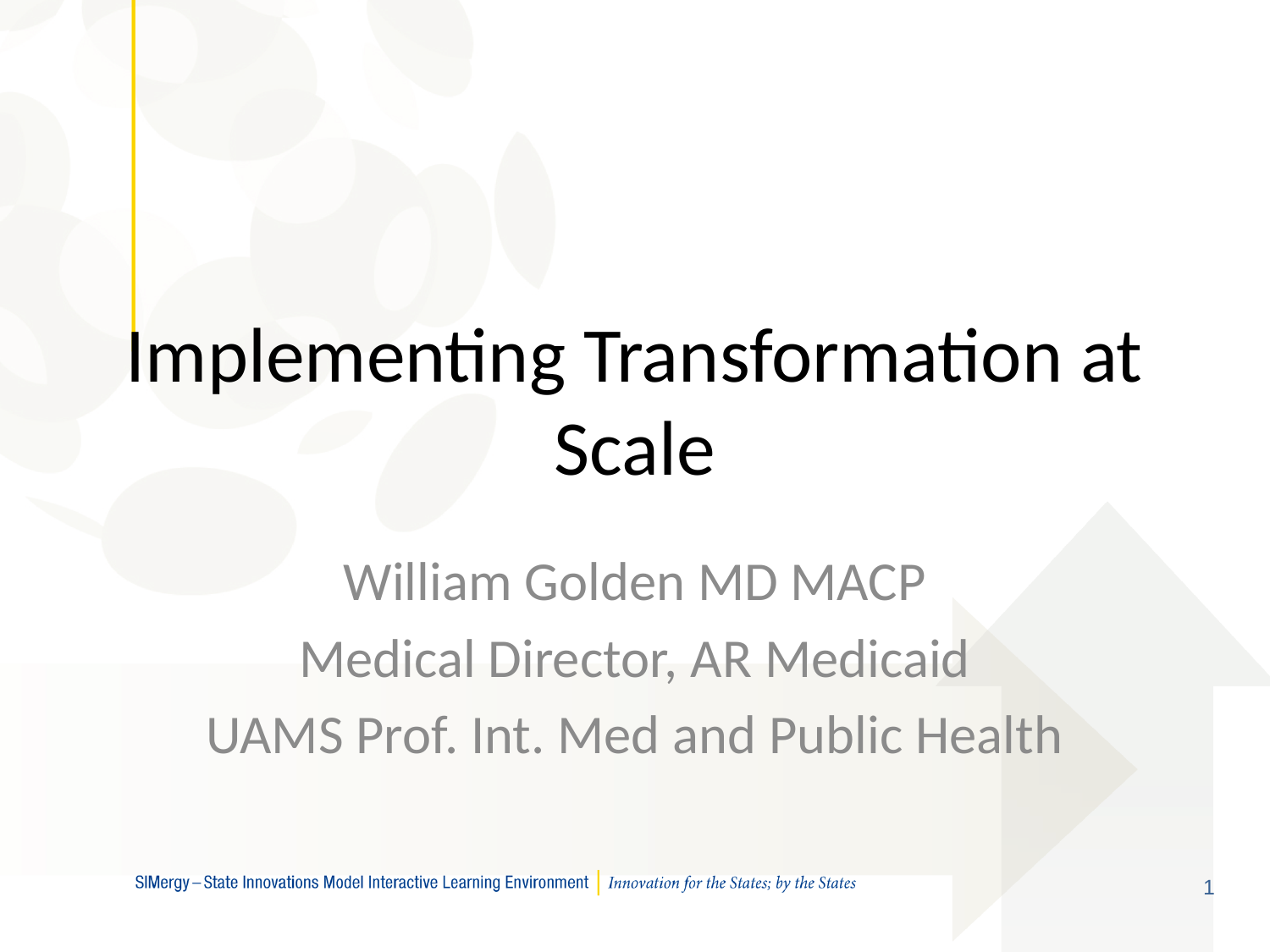

# Implementing Transformation at Scale
William Golden MD MACP
Medical Director, AR Medicaid
UAMS Prof. Int. Med and Public Health